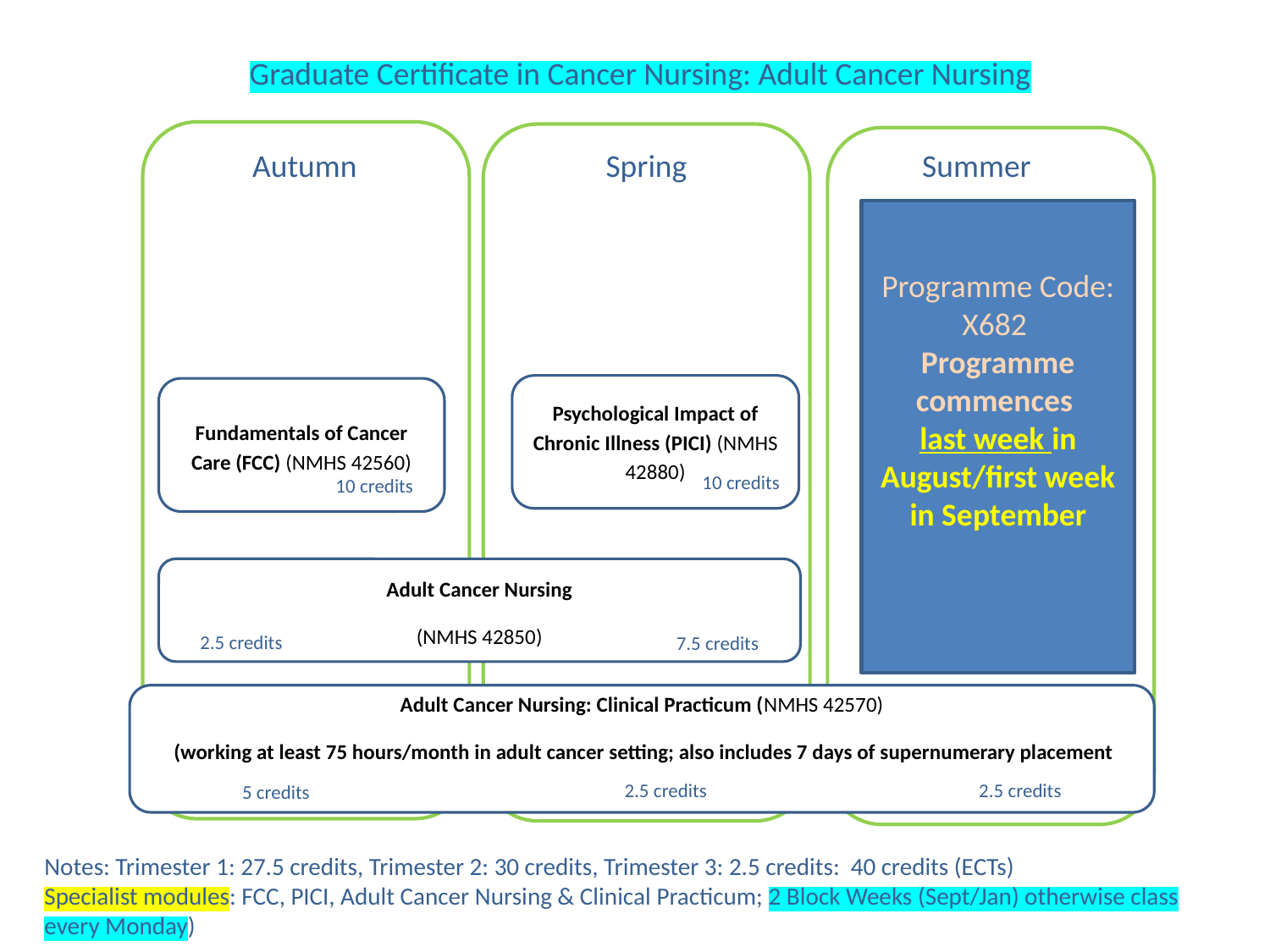

Graduate Certificate in Cancer Nursing: Adult Cancer Nursing

Autumn
Spring
Summer
Programme Code:
X682
Programme commences
last week in August/first week in September

Psychological Impact of Chronic Illness (PICI) (NMHS 42880)

Fundamentals of Cancer Care (FCC) (NMHS 42560)
10 credits
10 credits
Adult Cancer Nursing
(NMHS 42850)
2.5 credits
7.5 credits
Adult Cancer Nursing: Clinical Practicum (NMHS 42570)
 (working at least 75 hours/month in adult cancer setting; also includes 7 days of supernumerary placement

2.5 credits
2.5 credits
5 credits
Notes: Trimester 1: 27.5 credits, Trimester 2: 30 credits, Trimester 3: 2.5 credits:  40 credits (ECTs)
Specialist modules: FCC, PICI, Adult Cancer Nursing & Clinical Practicum; 2 Block Weeks (Sept/Jan) otherwise class every Monday)